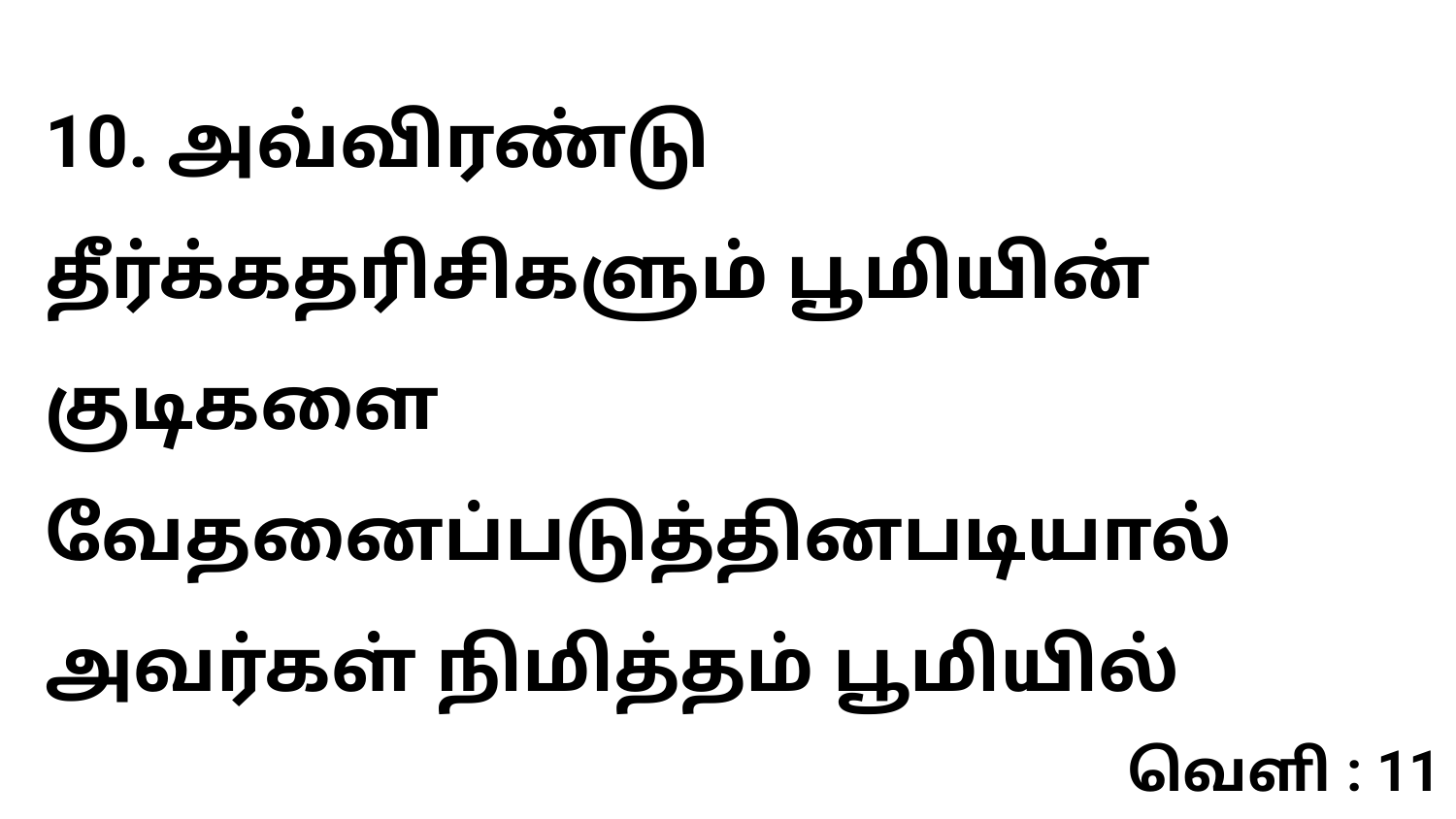

10. அவ்விரண்டு தீர்க்கதரிசிகளும் பூமியின் குடிகளை வேதனைப்படுத்தினபடியால் அவர்கள் நிமித்தம் பூமியில்
வெளி : 11